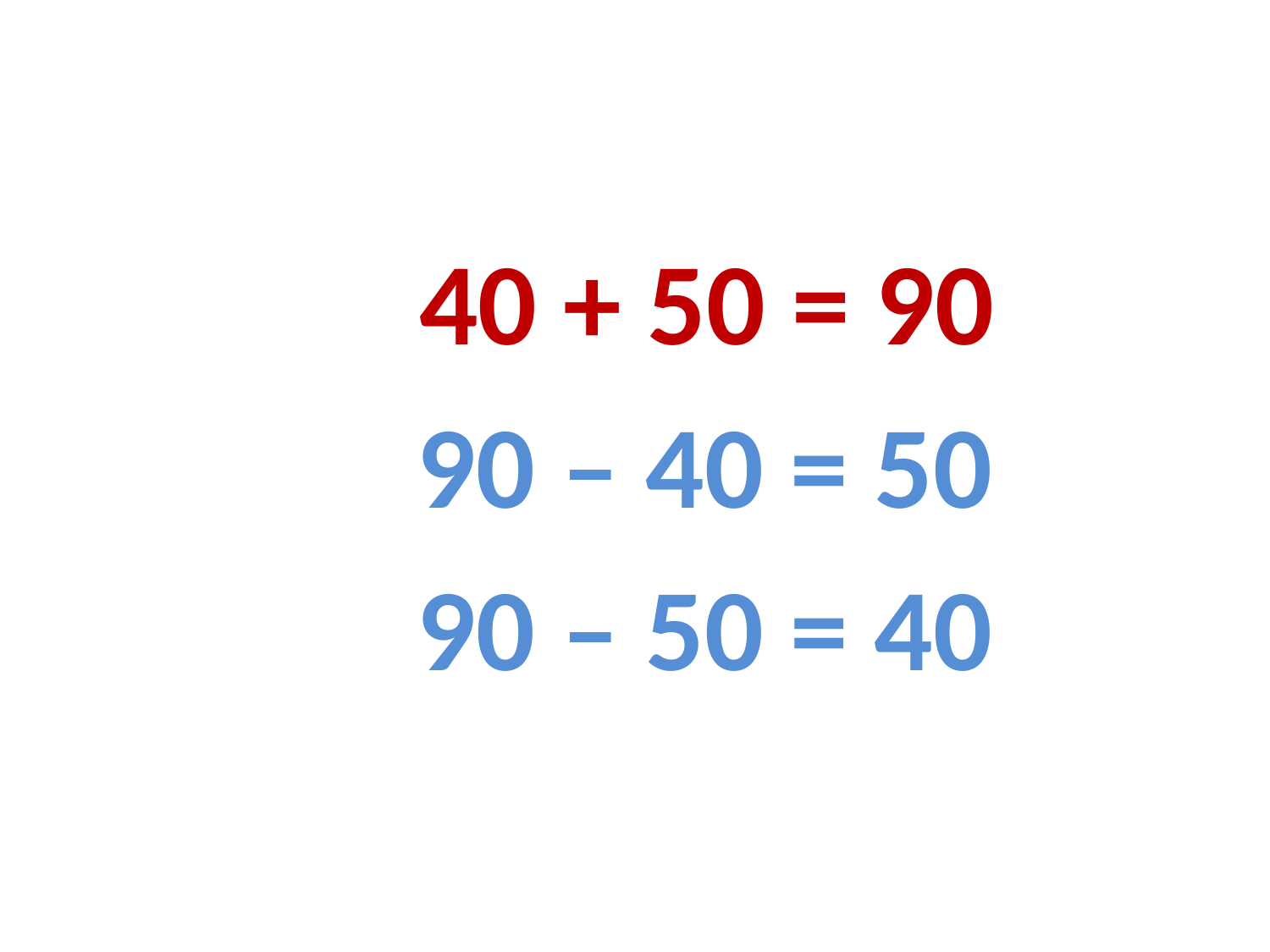

#
                           40 + 50 = 90
             90 – 40 = 50
             90 – 50 = 40